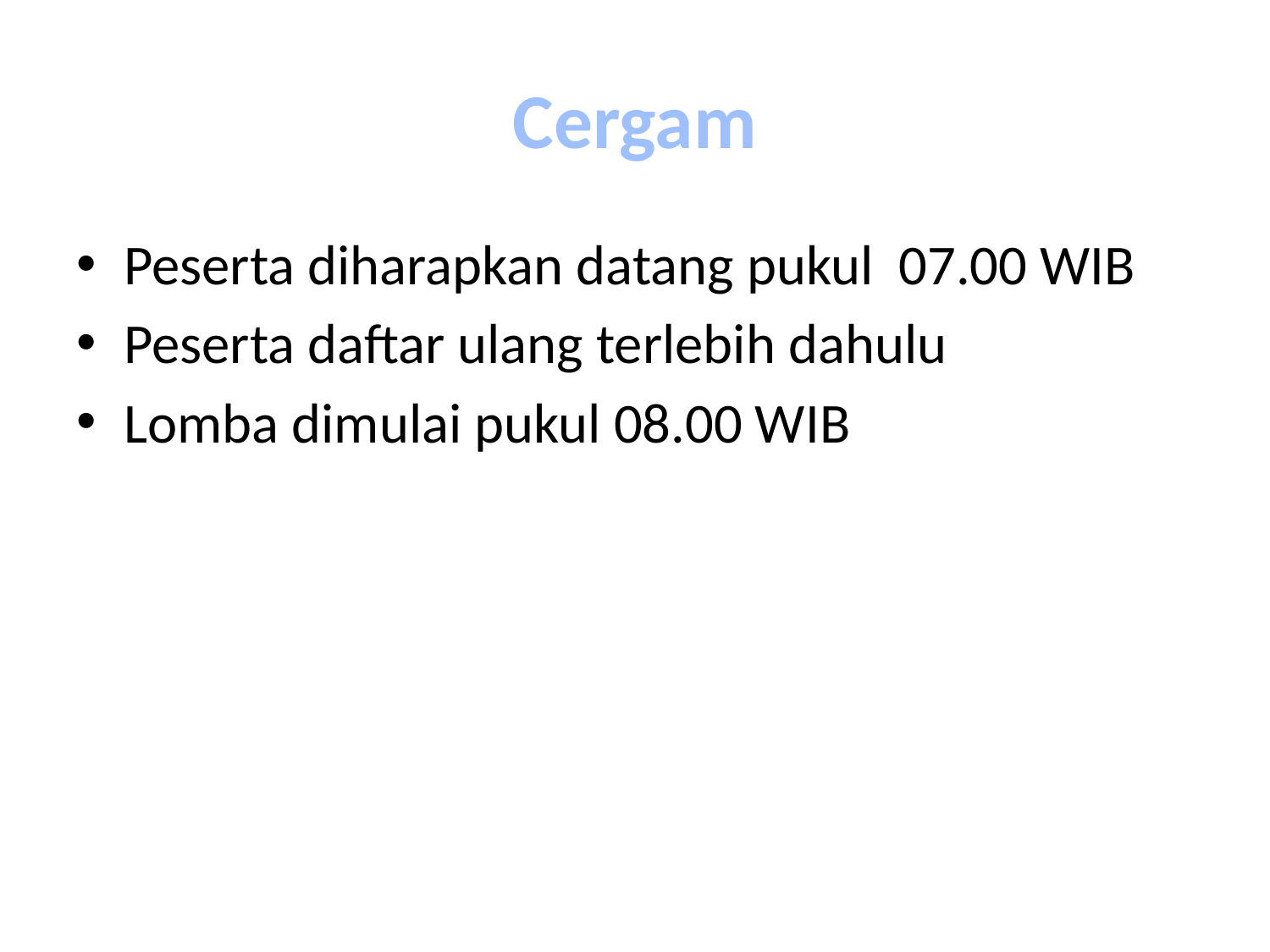

# Cergam
Peserta diharapkan datang pukul  07.00 WIB
Peserta daftar ulang terlebih dahulu
Lomba dimulai pukul 08.00 WIB